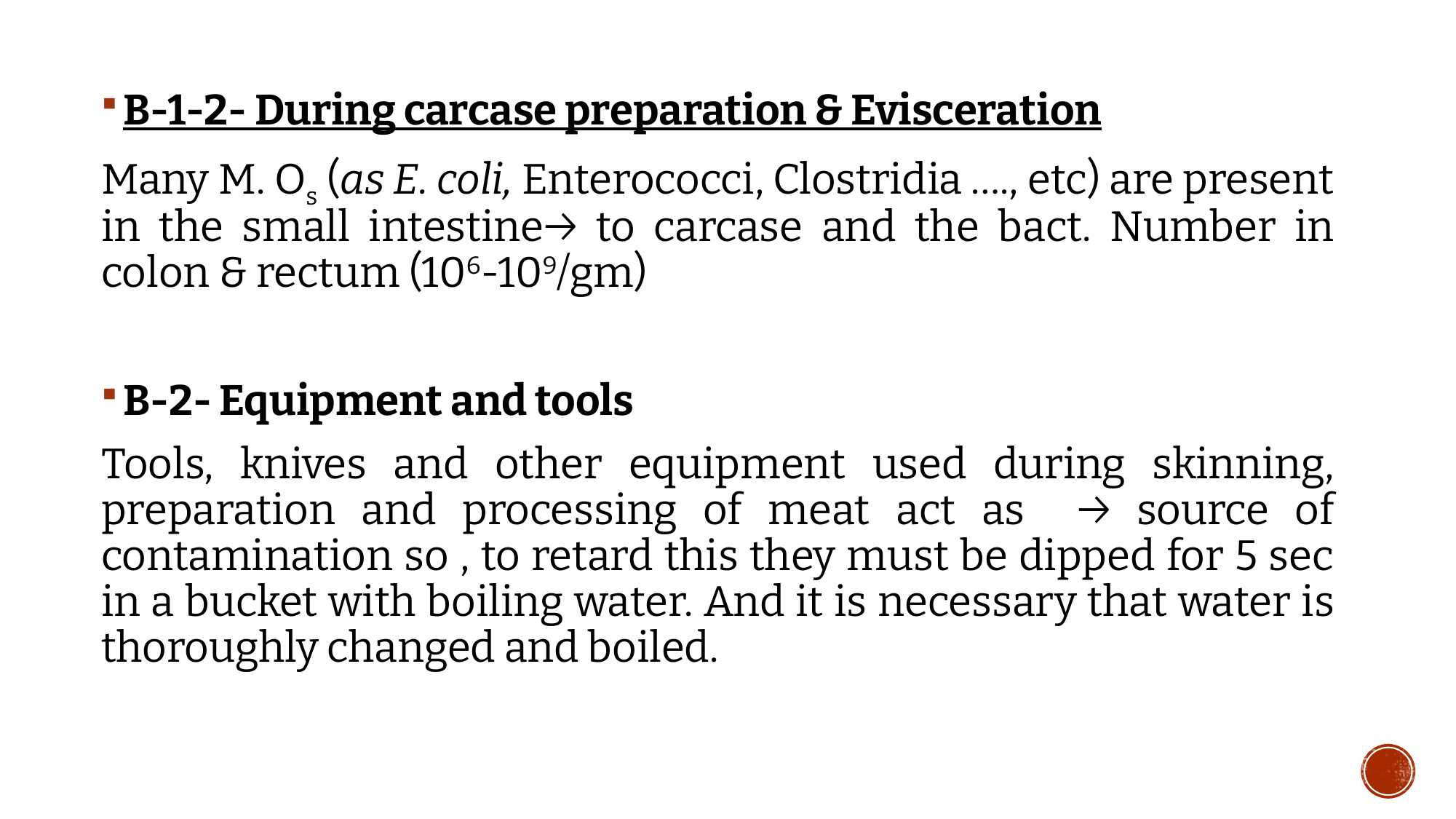

B-1-2- During carcase preparation & Evisceration
Many M. Os (as E. coli, Enterococci, Clostridia …., etc) are present in the small intestine→ to carcase and the bact. Number in colon & rectum (106-109/gm)

B-2- Equipment and tools
Tools, knives and other equipment used during skinning, preparation and processing of meat act as  → source of contamination so , to retard this they must be dipped for 5 sec in a bucket with boiling water. And it is necessary that water is thoroughly changed and boiled.